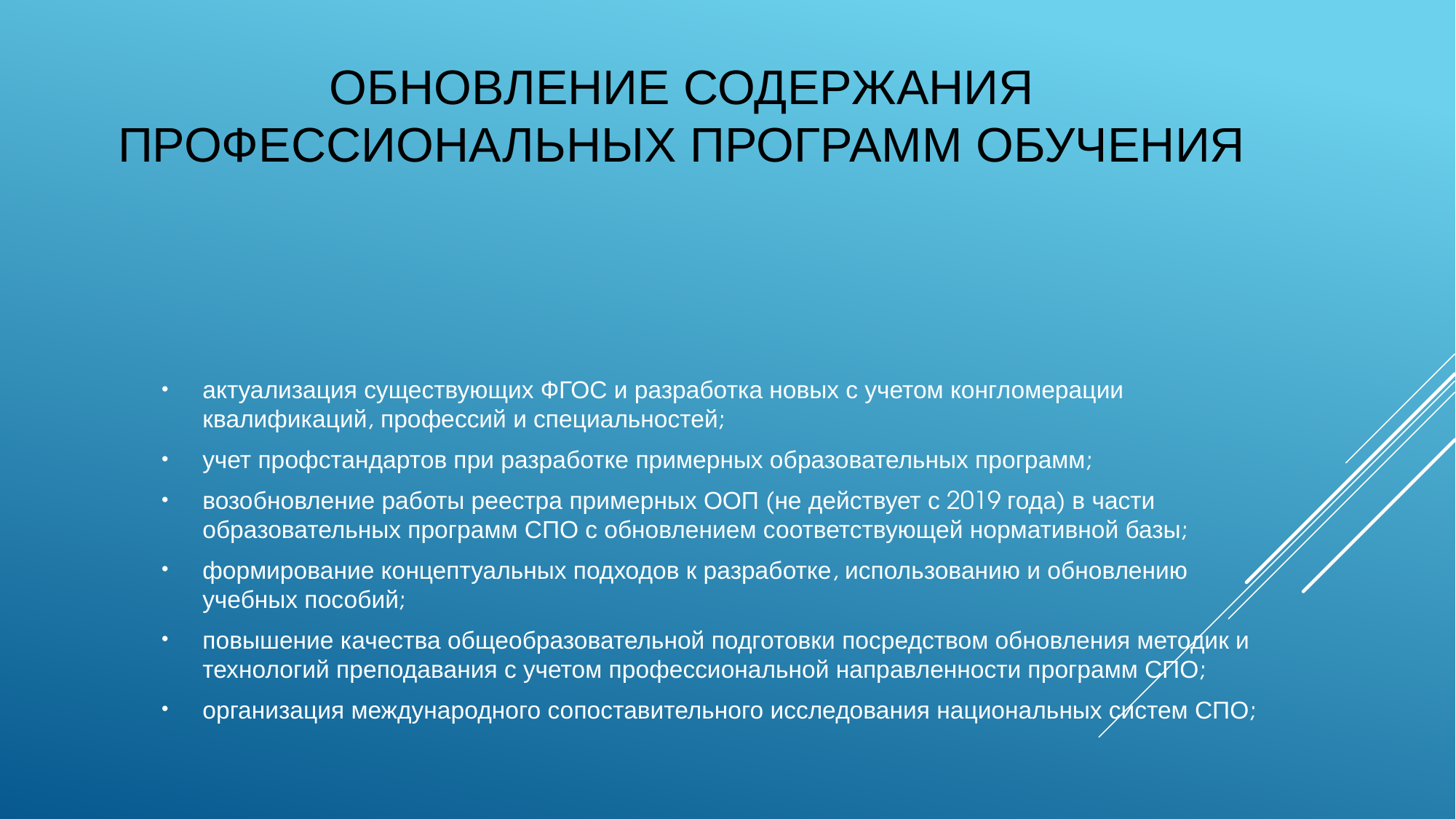

# Обновление содержания профессиональных программ обучения

актуализация существующих ФГОС и разработка новых с учетом конгломерации квалификаций, профессий и специальностей;
учет профстандартов при разработке примерных образовательных программ;
возобновление работы реестра примерных ООП (не действует с 2019 года) в части образовательных программ СПО с обновлением соответствующей нормативной базы;
формирование концептуальных подходов к разработке, использованию и обновлению учебных пособий;
повышение качества общеобразовательной подготовки посредством обновления методик и технологий преподавания с учетом профессиональной направленности программ СПО;
организация международного сопоставительного исследования национальных систем СПО;